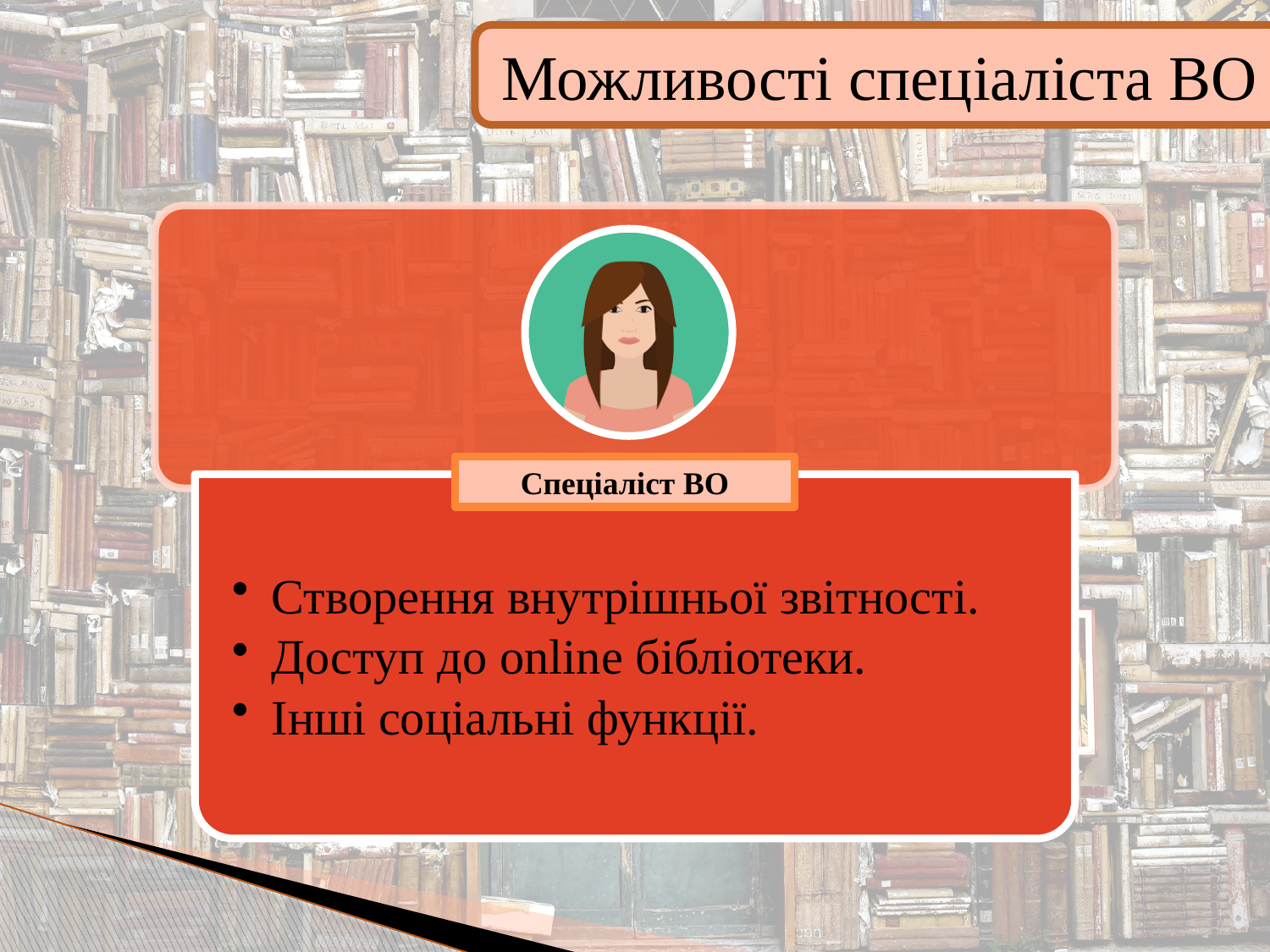

Можливості спеціаліста ВО

Створення внутрішньої звітності.
Доступ до online бібліотеки.
Інші соціальні функції.
Спеціаліст ВО